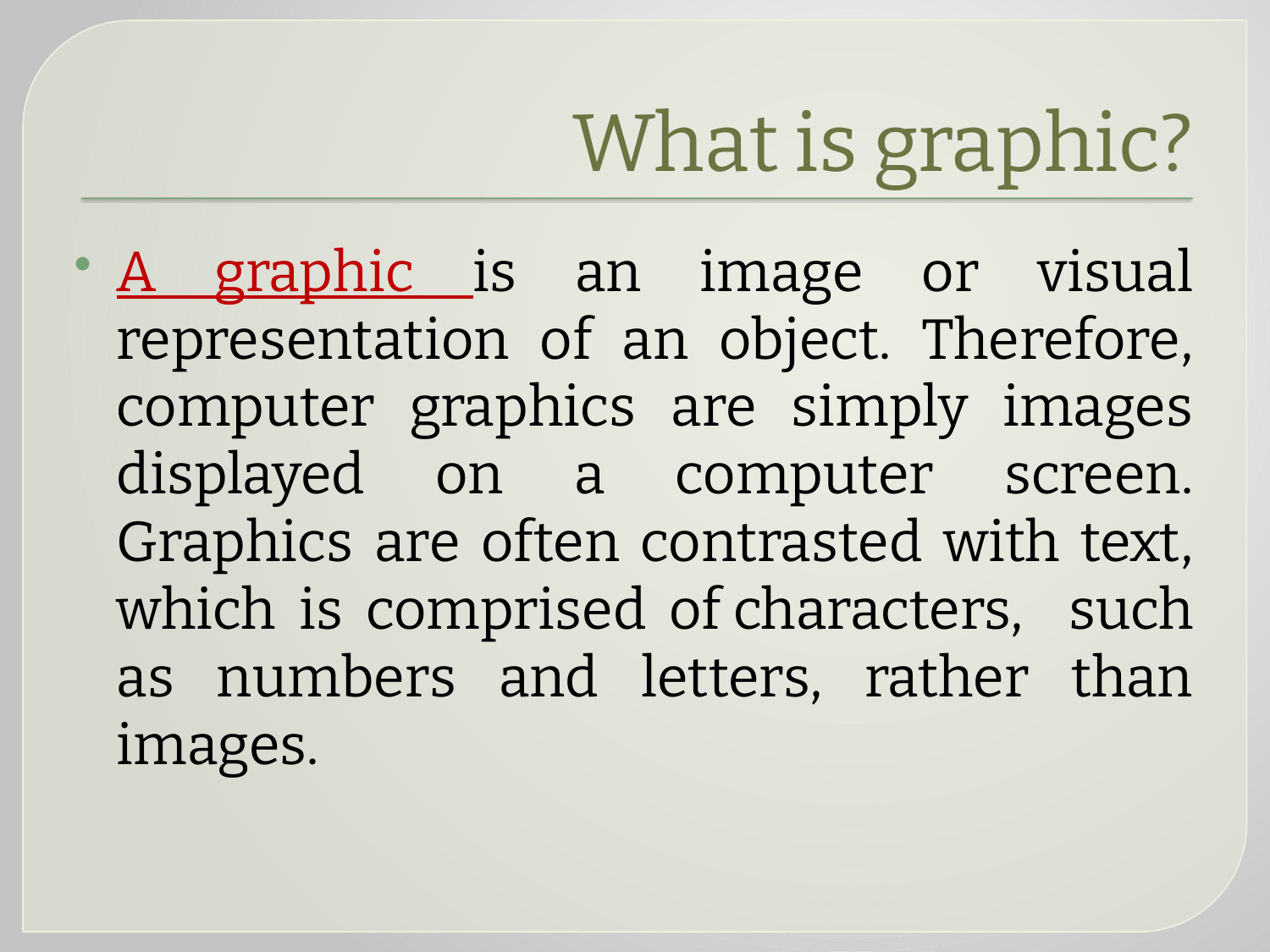

# What is graphic?
A graphic is an image or visual representation of an object. Therefore, computer graphics are simply images displayed on a computer screen. Graphics are often contrasted with text, which is comprised of characters,  such as numbers and letters, rather than images.